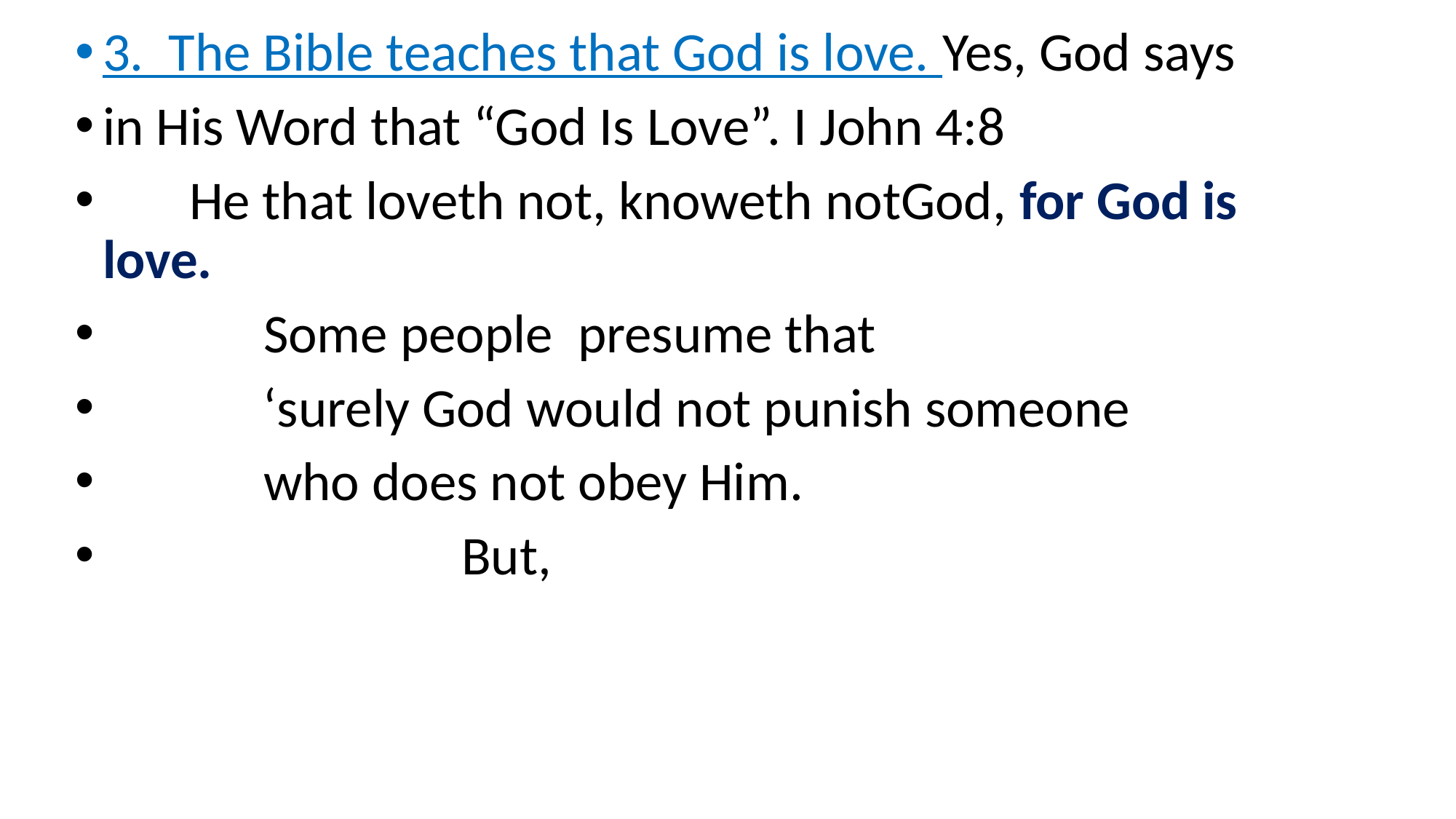

3.  The Bible teaches that God is love. Yes, God says
in His Word that “God Is Love”. I John 4:8
       He that loveth not, knoweth notGod, for God is love.
             Some people  presume that
             ‘surely God would not punish someone
             who does not obey Him.
                             But,